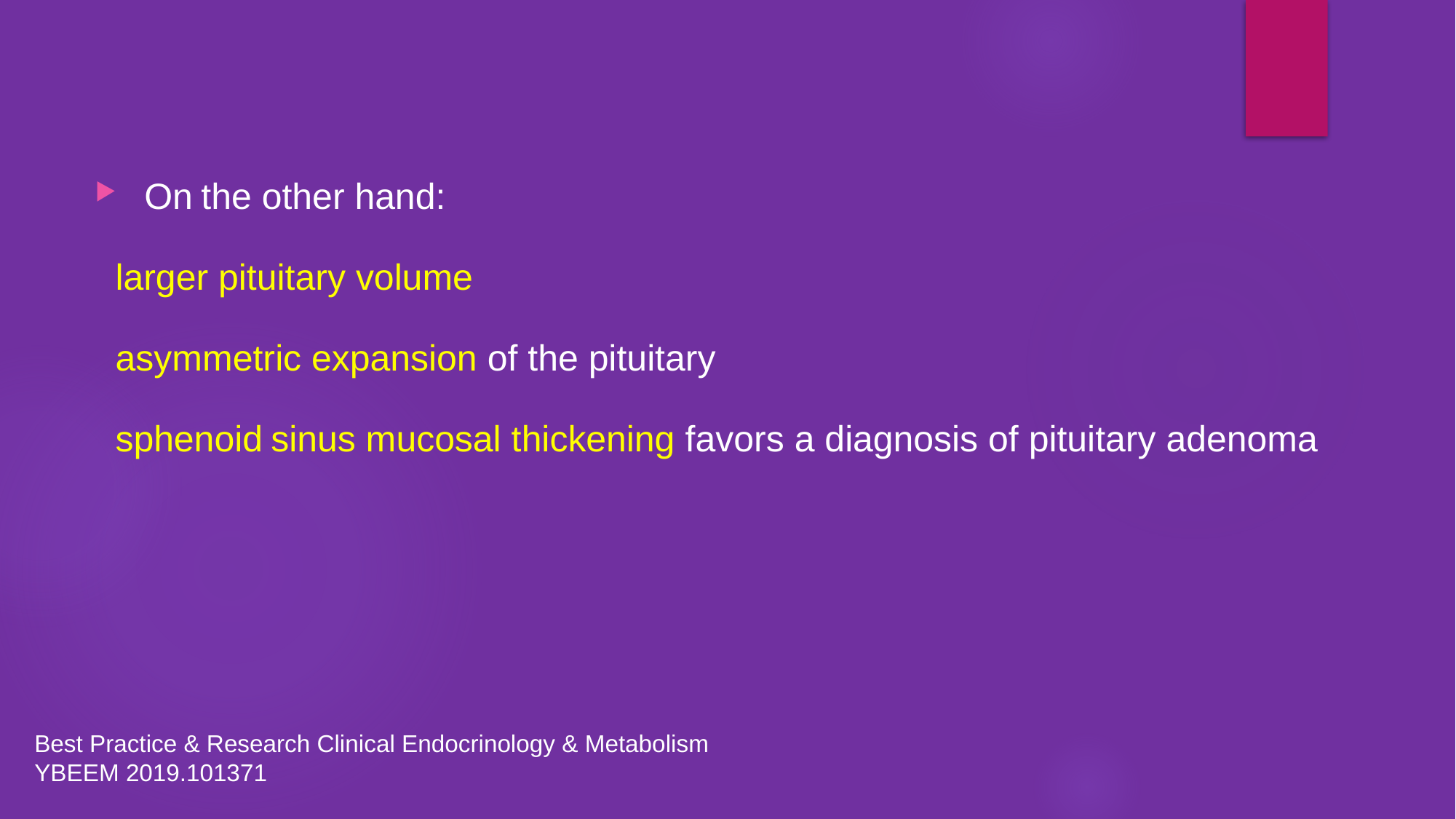

On the other hand:
  larger pituitary volume
  asymmetric expansion of the pituitary
  sphenoid sinus mucosal thickening favors a diagnosis of pituitary adenoma
Best Practice & Research Clinical Endocrinology & Metabolism YBEEM 2019.101371